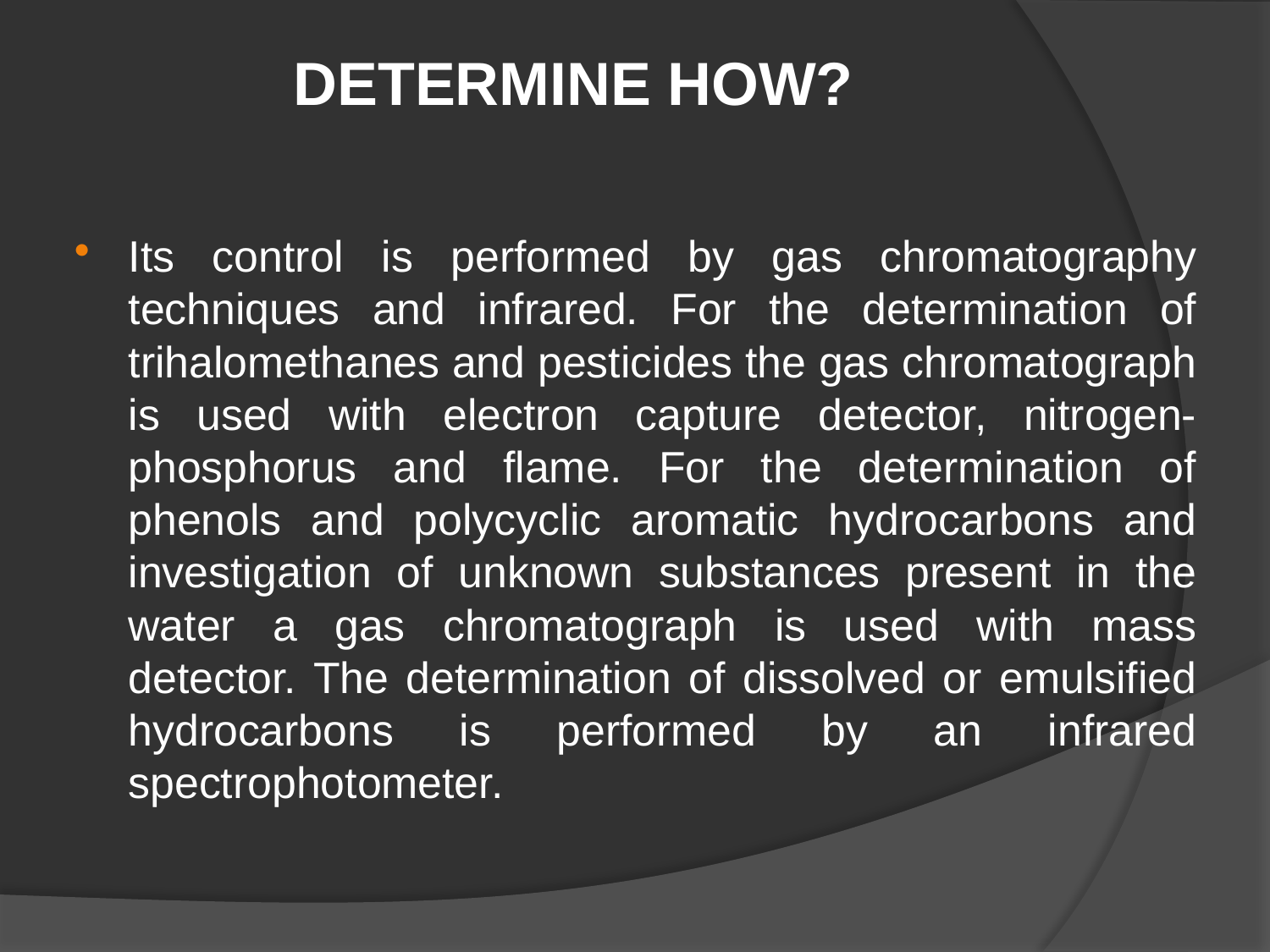

# DETERMINE HOW?
Its control is performed by gas chromatography techniques and infrared. For the determination of trihalomethanes and pesticides the gas chromatograph is used with electron capture detector, nitrogen-phosphorus and flame. For the determination of phenols and polycyclic aromatic hydrocarbons and investigation of unknown substances present in the water a gas chromatograph is used with mass detector. The determination of dissolved or emulsified hydrocarbons is performed by an infrared spectrophotometer.